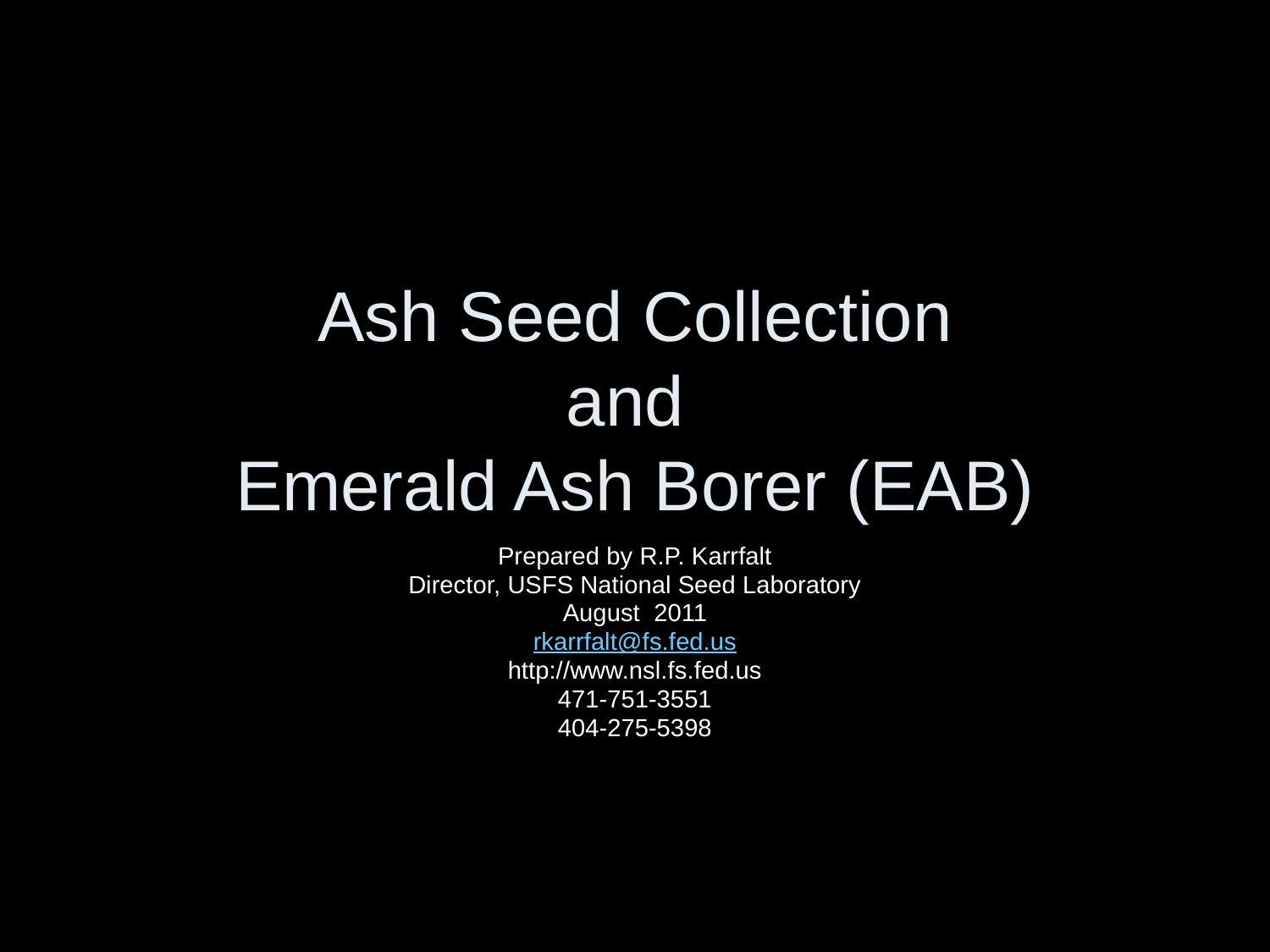

# Ash Seed Collection and Emerald Ash Borer (EAB)
Prepared by R.P. Karrfalt
Director, USFS National Seed Laboratory
August  2011
rkarrfalt@fs.fed.us
http://www.nsl.fs.fed.us
471-751-3551
404-275-5398